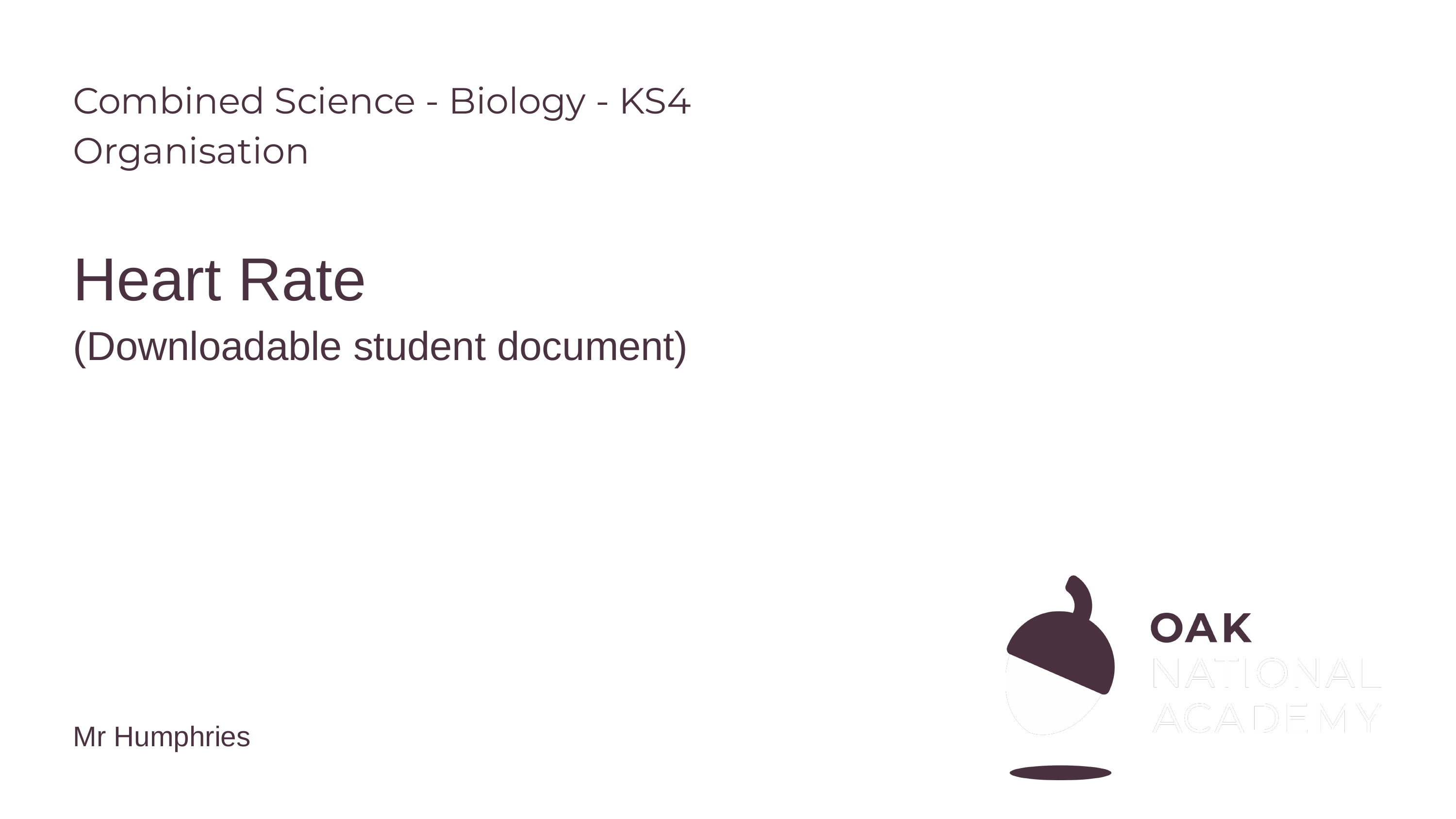

Combined Science - Biology - KS4
Organisation
# Heart Rate
(Downloadable student document)
Mr Humphries